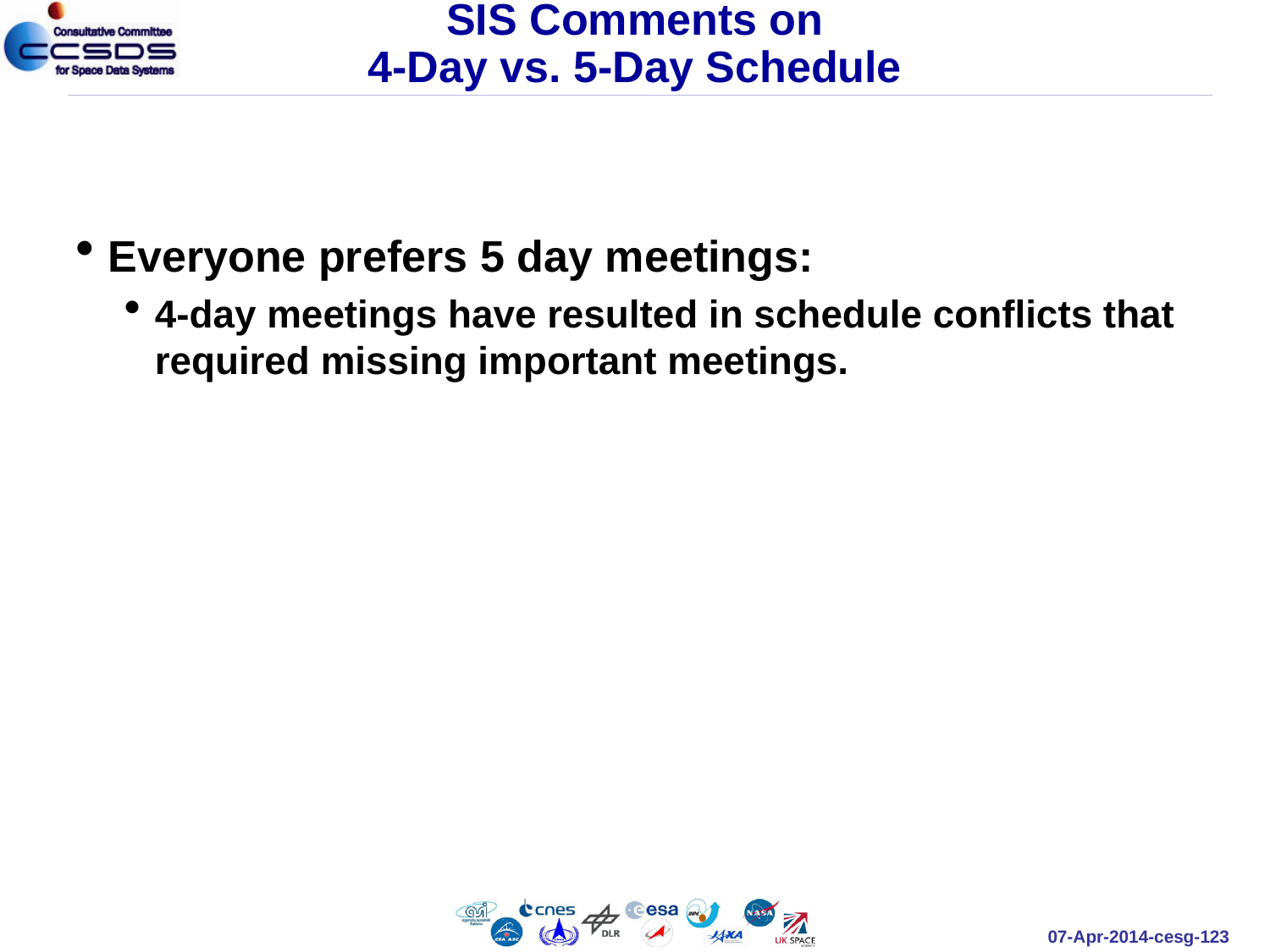

# SIS Comments on 4-Day vs. 5-Day Schedule
Everyone prefers 5 day meetings:
4-day meetings have resulted in schedule conflicts that required missing important meetings.